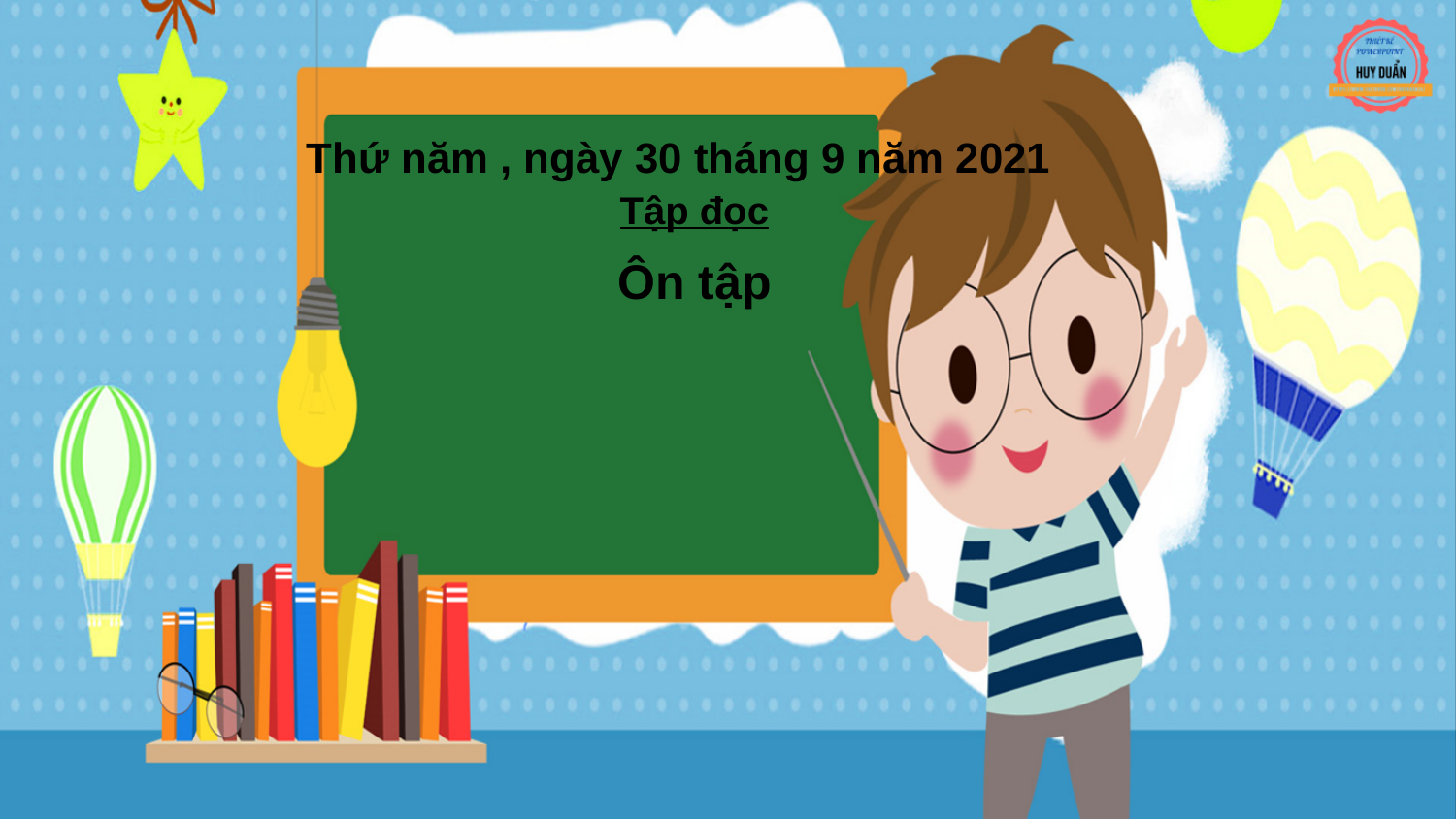

Thứ năm , ngày 30 tháng 9 năm 2021
Tập đọc
Ôn tập